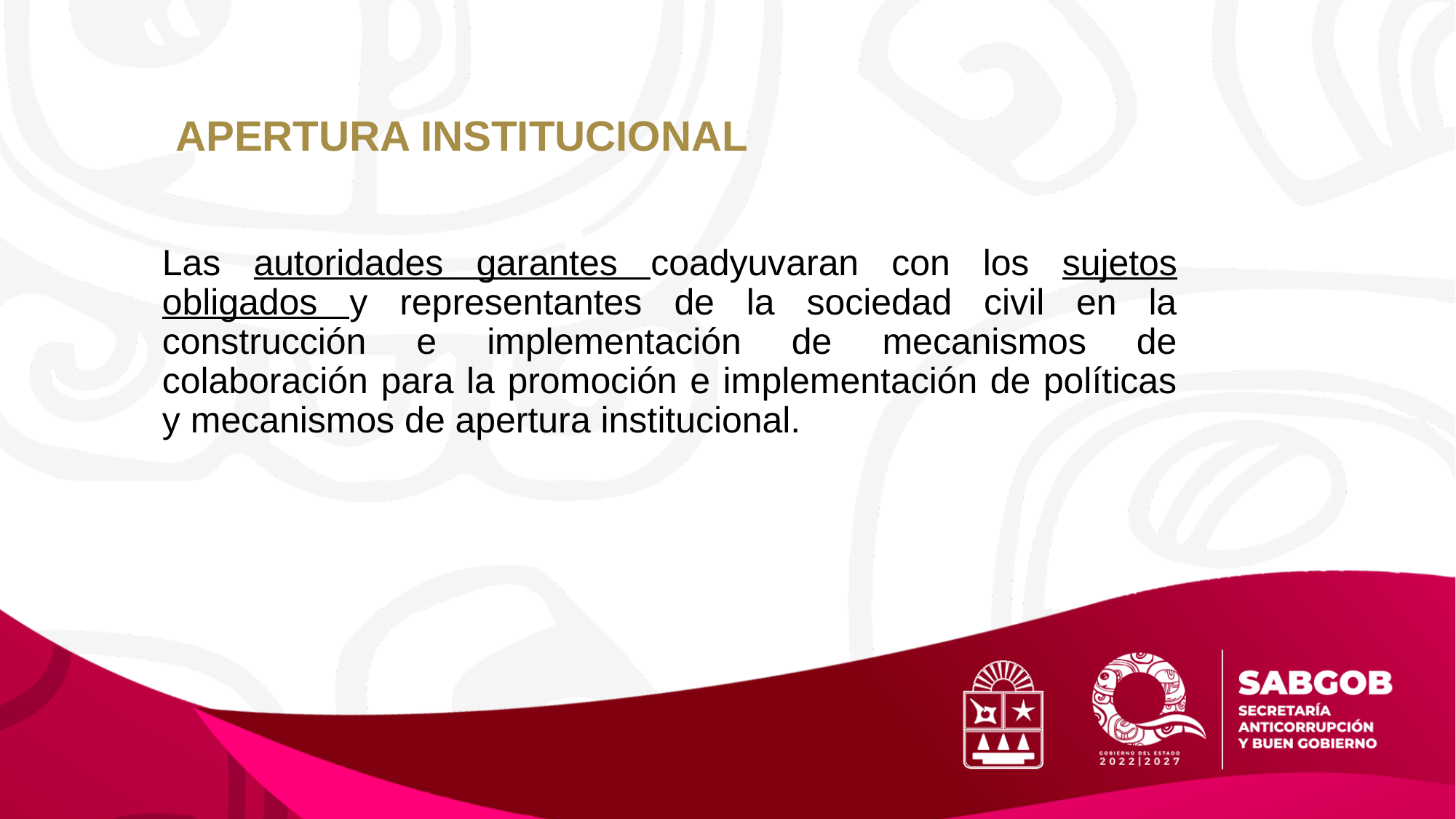

APERTURA INSTITUCIONAL
Las autoridades garantes coadyuvaran con los sujetos obligados y representantes de la sociedad civil en la construcción e implementación de mecanismos de colaboración para la promoción e implementación de políticas y mecanismos de apertura institucional.